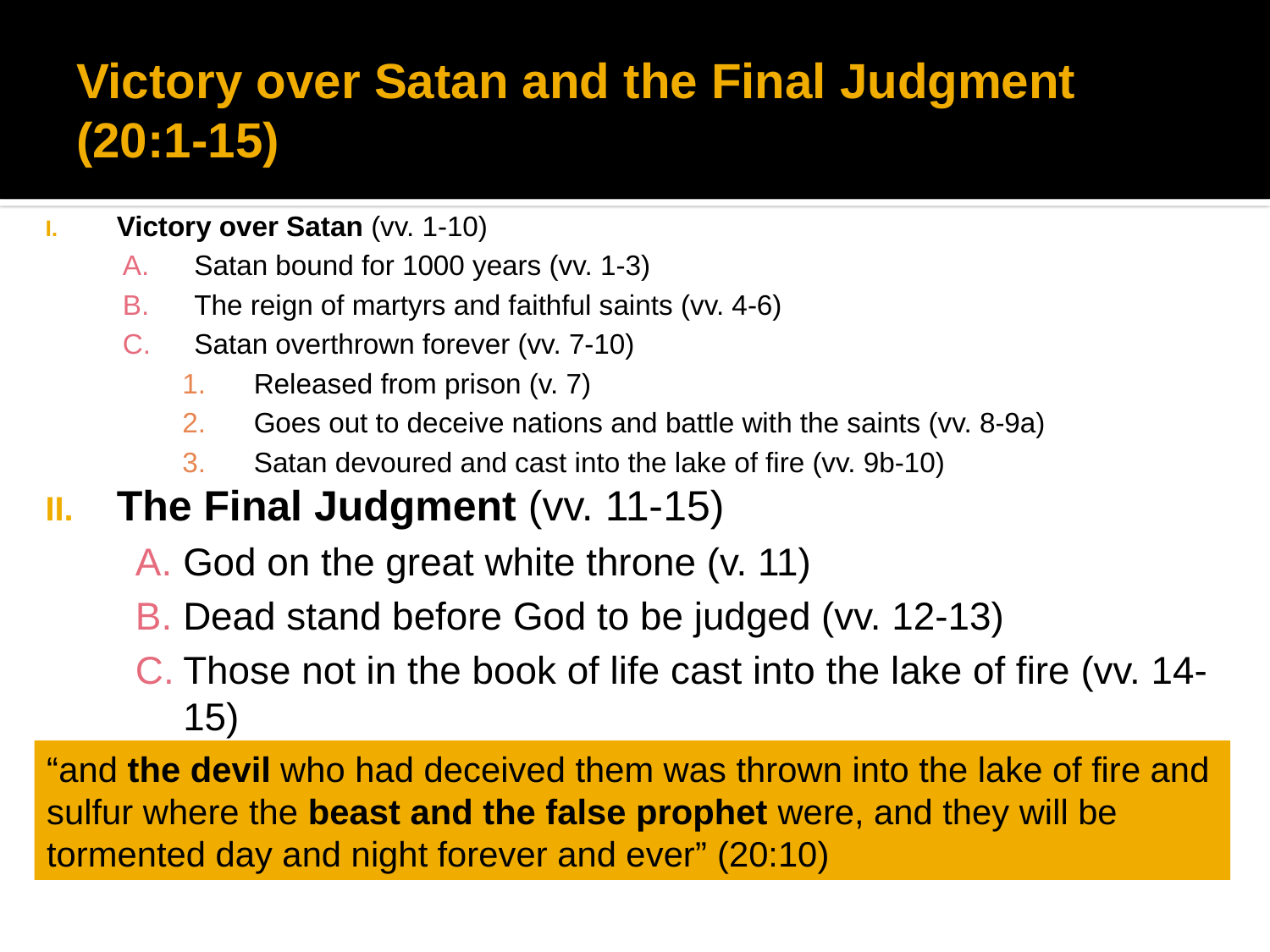

# Victory over Satan and the Final Judgment  (20:1-15)
Victory over Satan (vv. 1-10)
Satan bound for 1000 years (vv. 1-3)
The reign of martyrs and faithful saints (vv. 4-6)
Satan overthrown forever (vv. 7-10)
Released from prison (v. 7)
Goes out to deceive nations and battle with the saints (vv. 8-9a)
Satan devoured and cast into the lake of fire (vv. 9b-10)
The Final Judgment (vv. 11-15)
God on the great white throne (v. 11)
Dead stand before God to be judged (vv. 12-13)
Those not in the book of life cast into the lake of fire (vv. 14-15)

“and the devil who had deceived them was thrown into the lake of fire and sulfur where the beast and the false prophet were, and they will be tormented day and night forever and ever” (20:10)